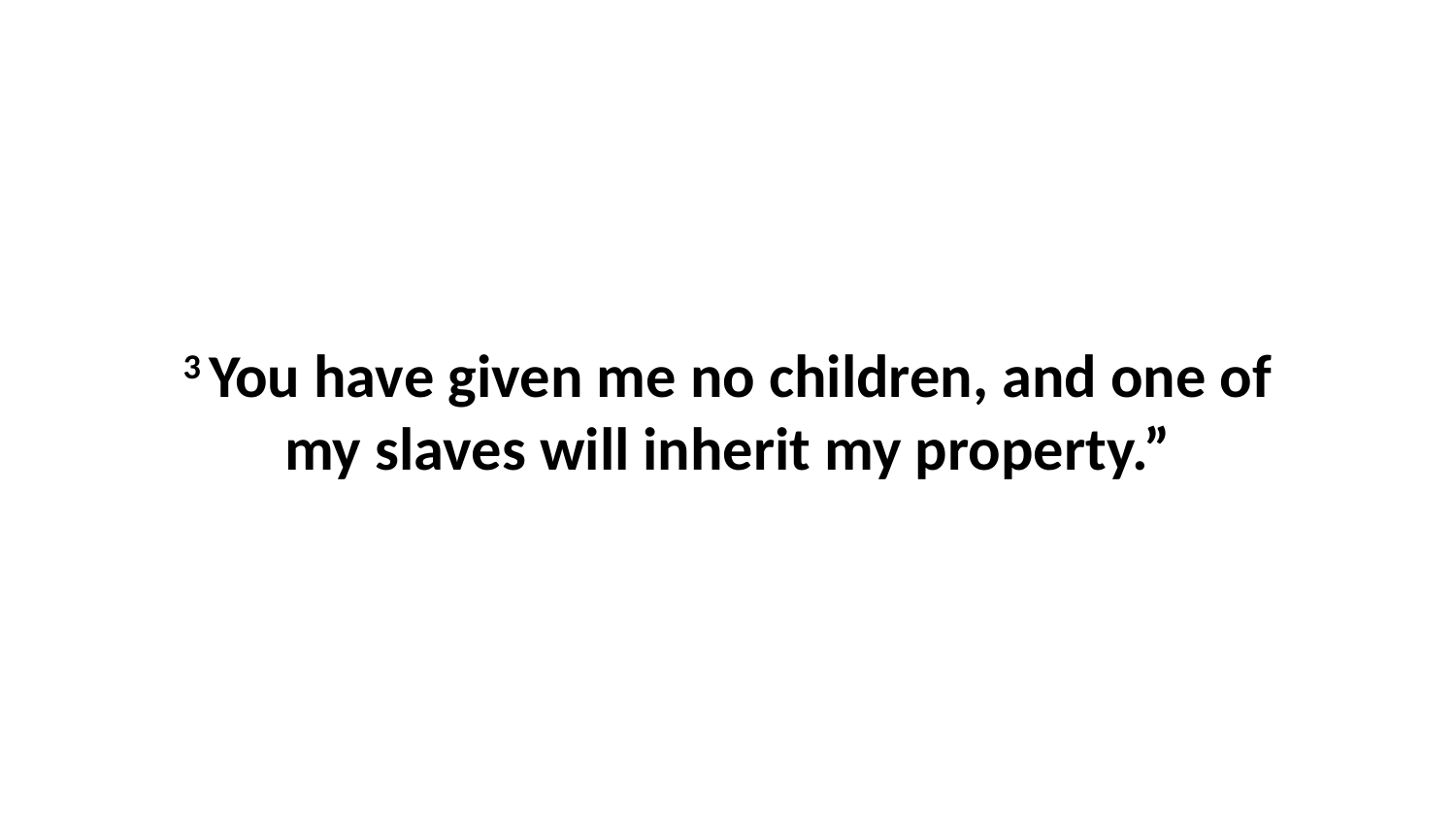

3 You have given me no children, and one of my slaves will inherit my property.”